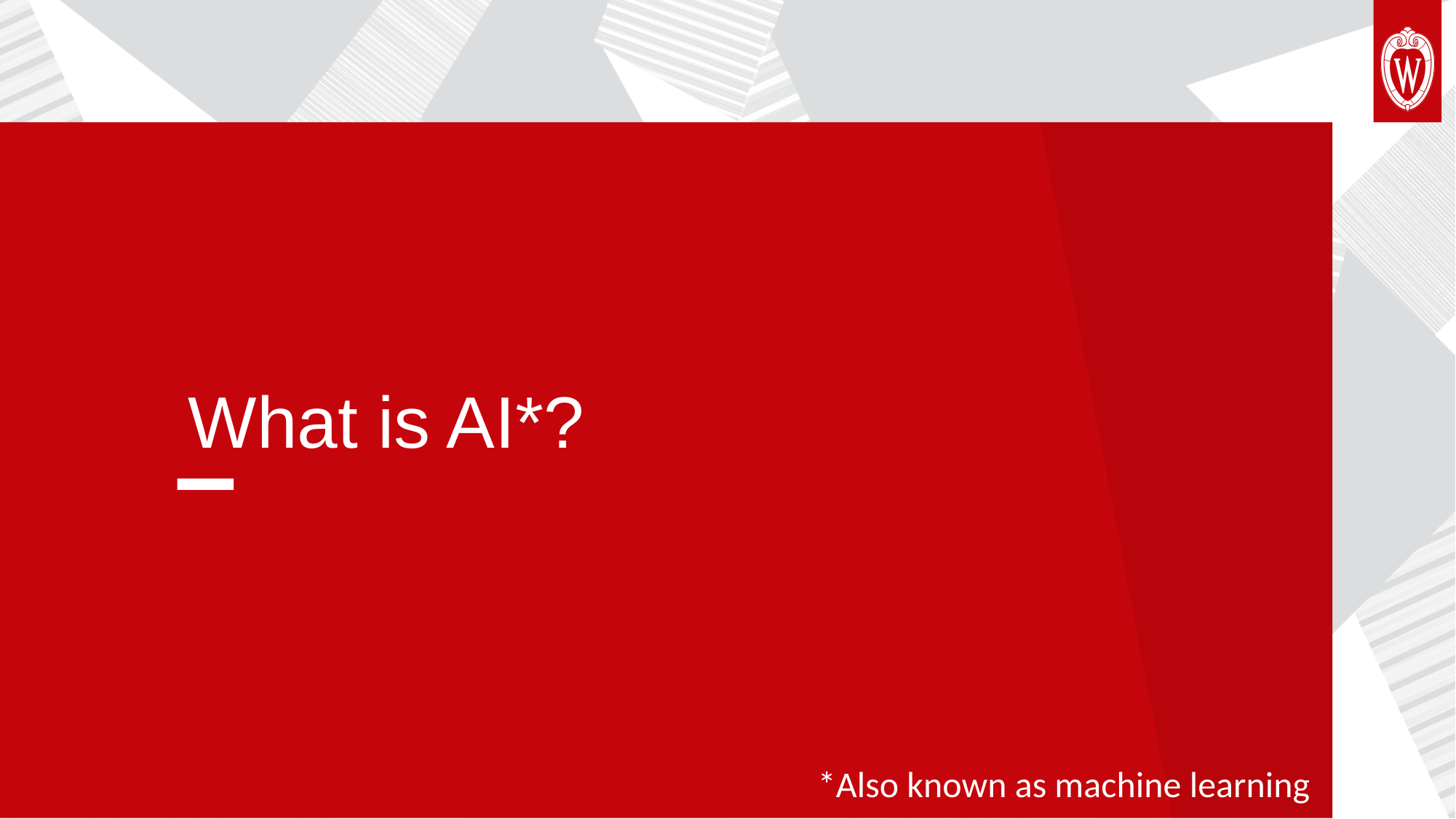

What is AI*?

*Also known as machine learning